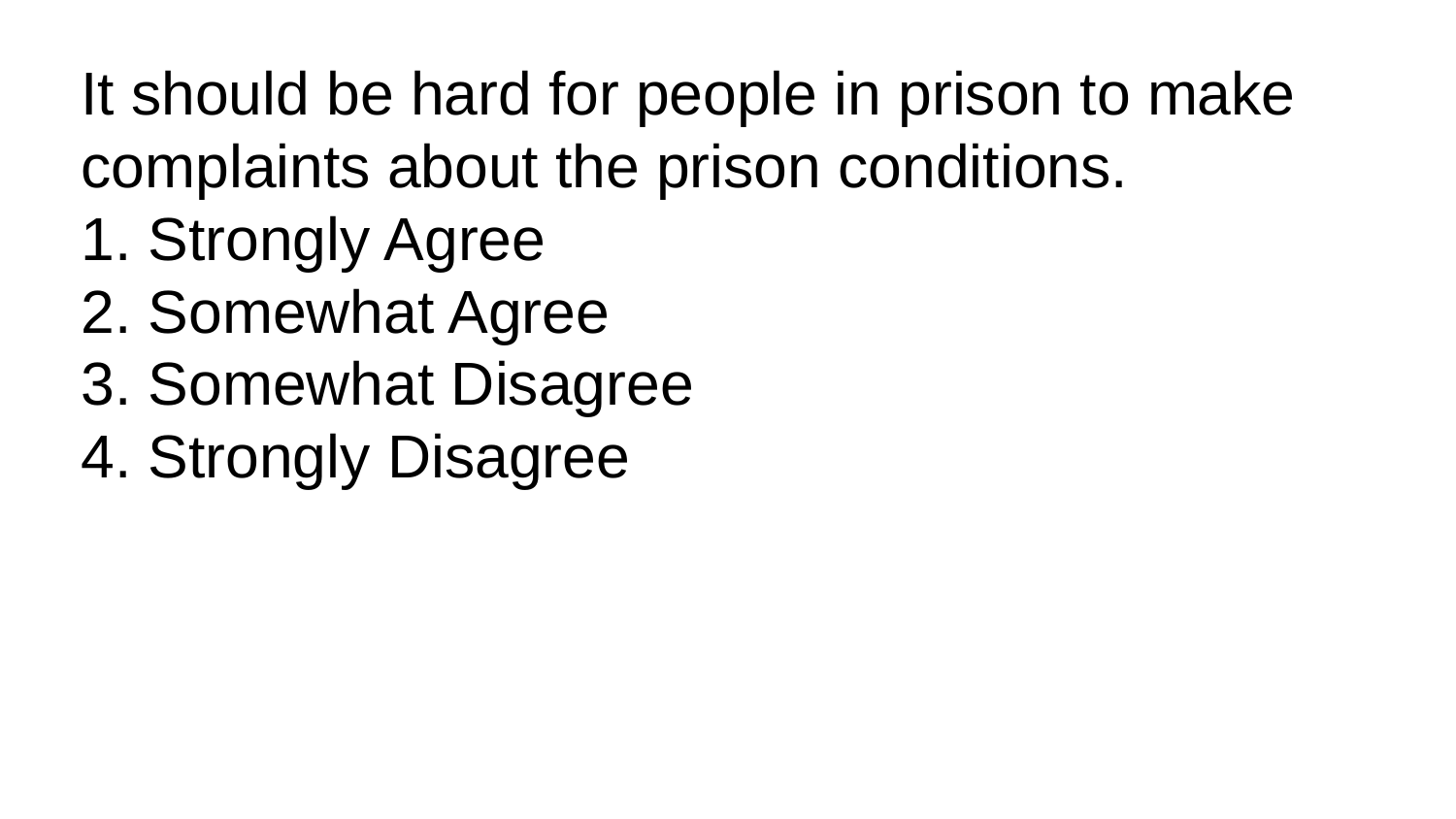

It should be hard for people in prison to make complaints about the prison conditions.
1. Strongly Agree
2. Somewhat Agree
3. Somewhat Disagree
4. Strongly Disagree